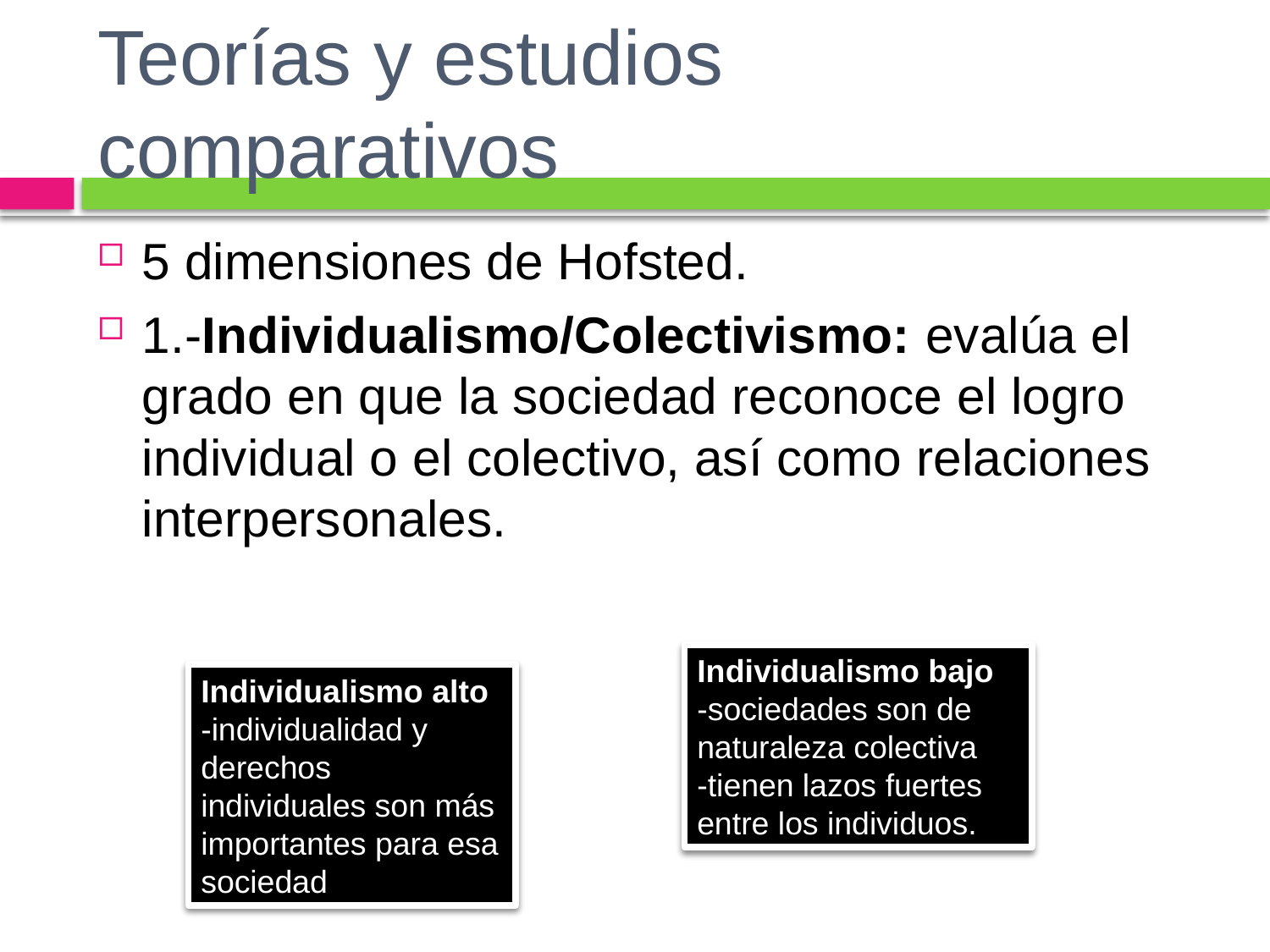

# Teorías y estudios comparativos
5 dimensiones de Hofsted.
1.-Individualismo/Colectivismo: evalúa el grado en que la sociedad reconoce el logro individual o el colectivo, así como relaciones interpersonales.

Individualismo bajo
-sociedades son de naturaleza colectiva
-tienen lazos fuertes entre los individuos.
Individualismo alto
-individualidad y derechos  individuales son más importantes para esa sociedad